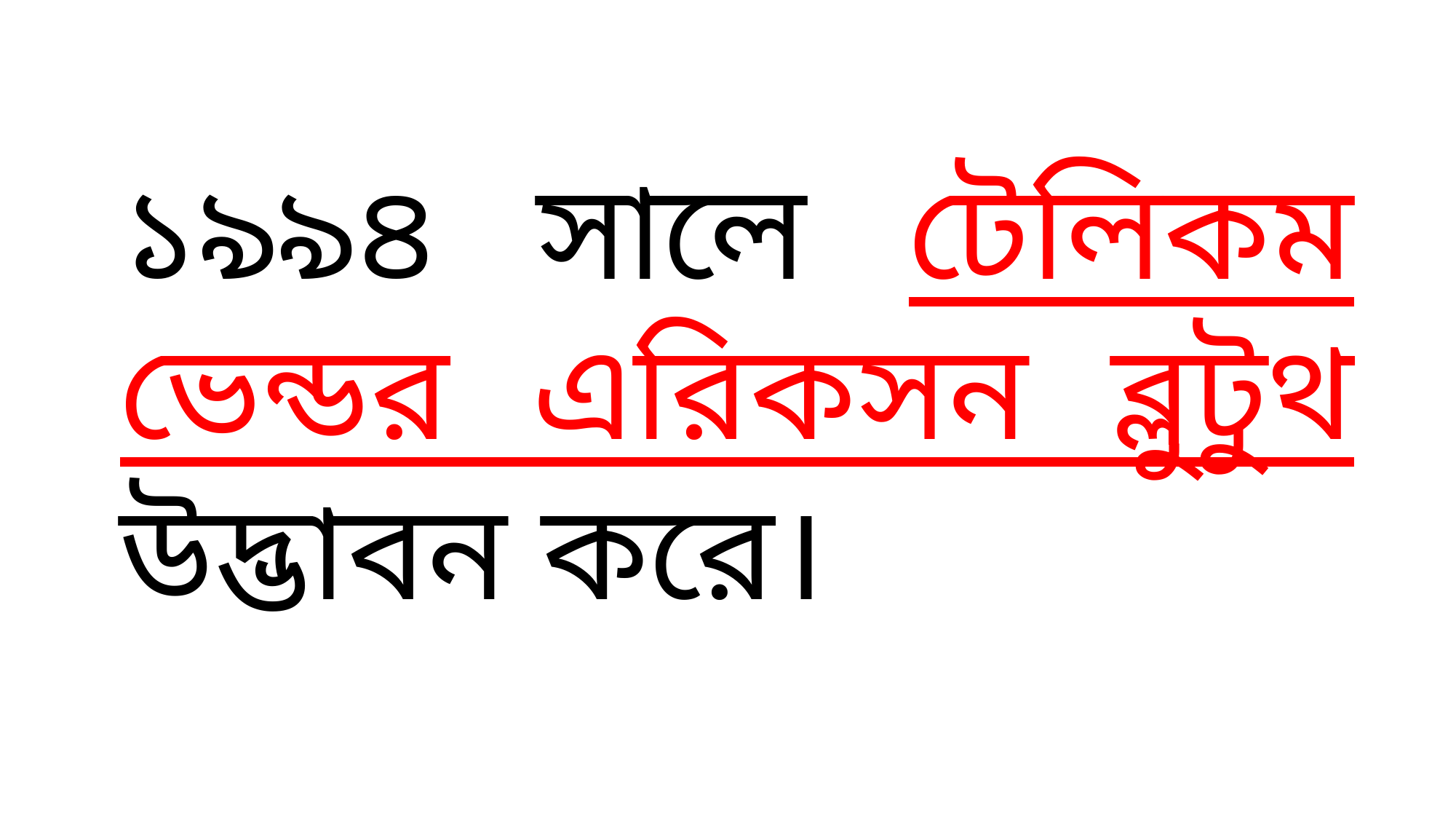

১৯৯৪ সালে টেলিকম ভেন্ডর এরিকসন ব্লুটুথ উদ্ভাবন করে।